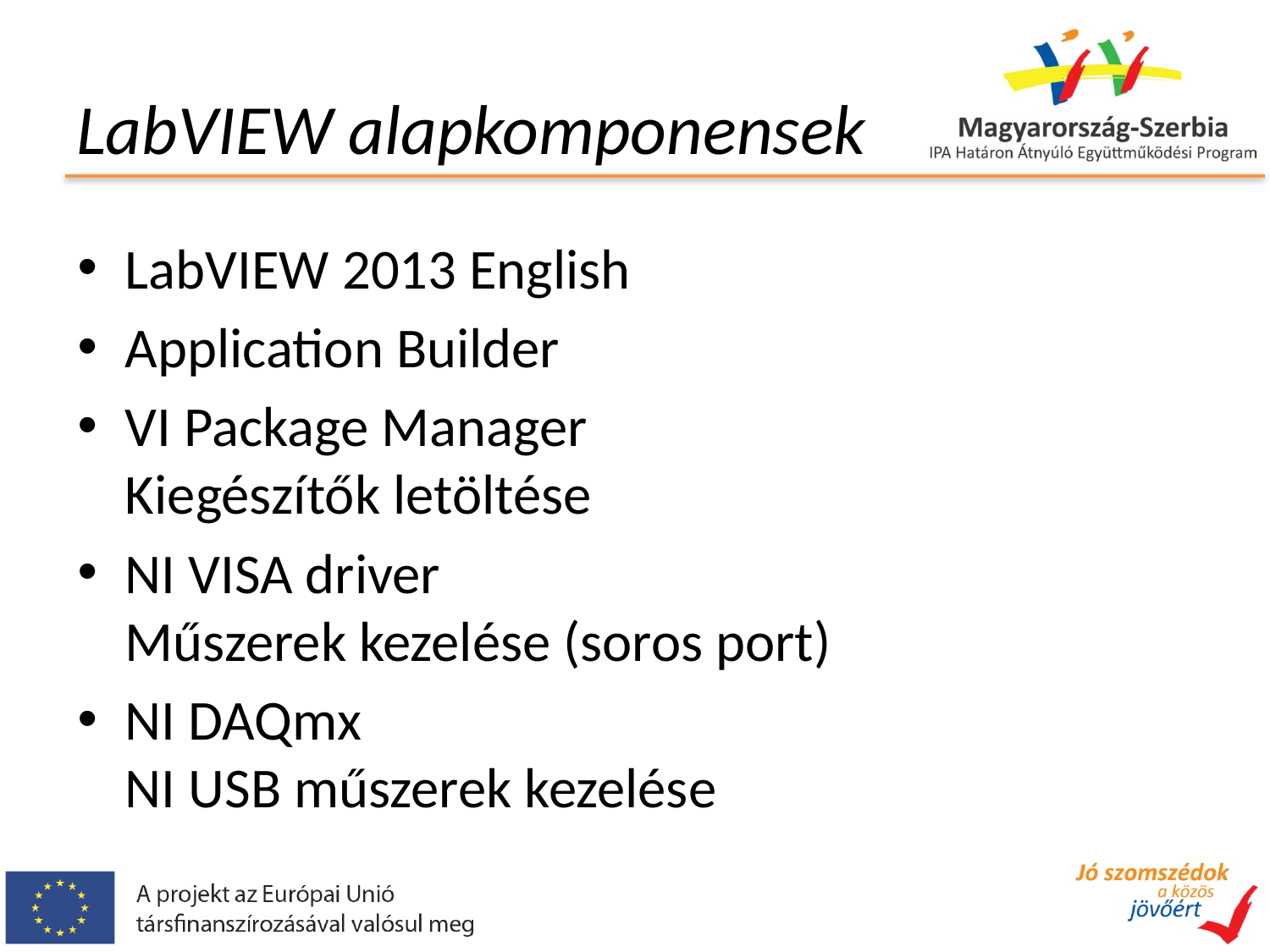

# LabVIEW alapkomponensek
LabVIEW 2013 English
Application Builder
VI Package Manager
Kiegészítők letöltése
NI VISA driver
Műszerek kezelése (soros port)
NI DAQmx
NI USB műszerek kezelése